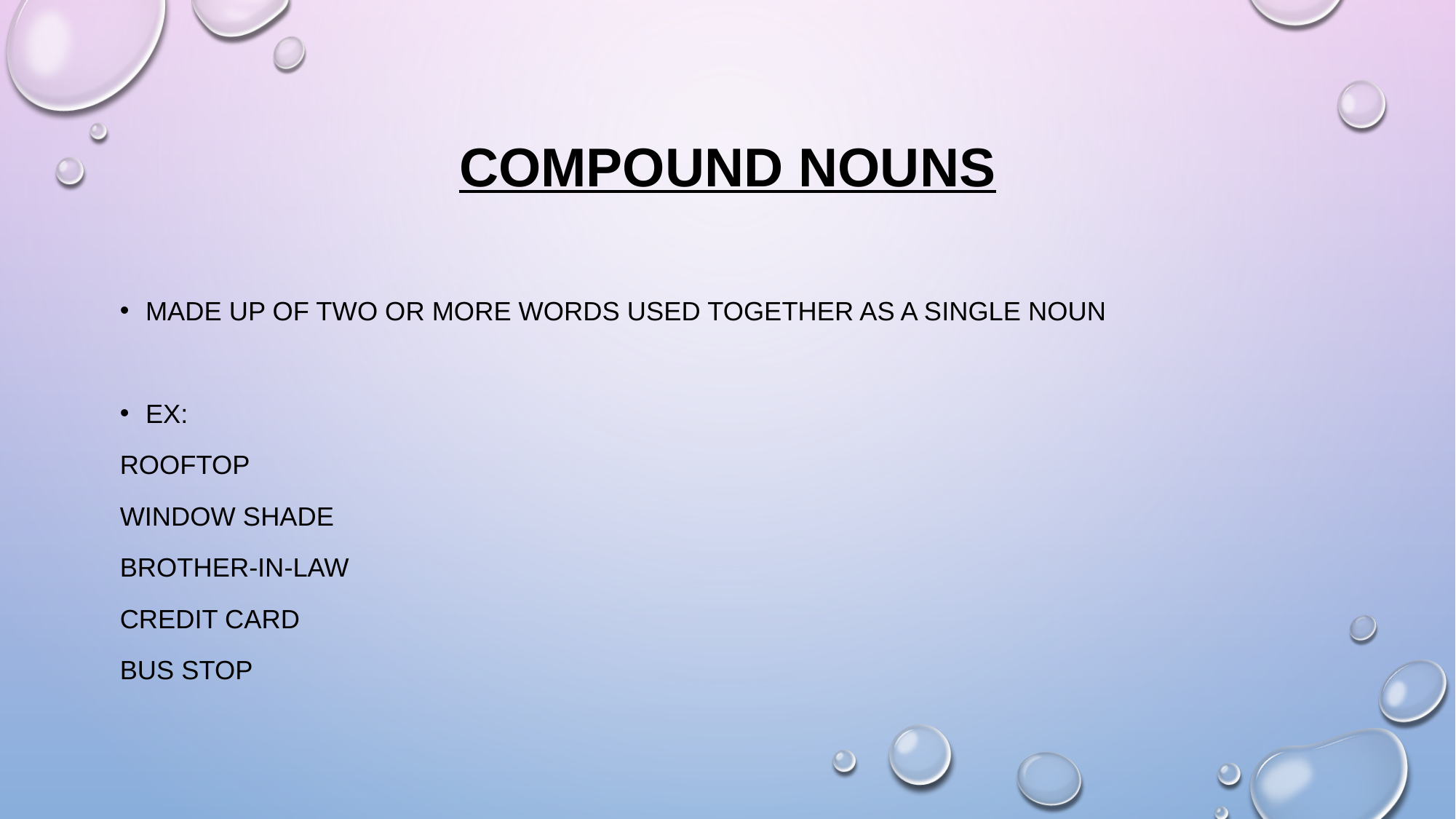

# Compound nouns
Made up of two or more words used together as a single noun

Ex:
Rooftop
Window shade
Brother-in-law
Credit card
Bus stop